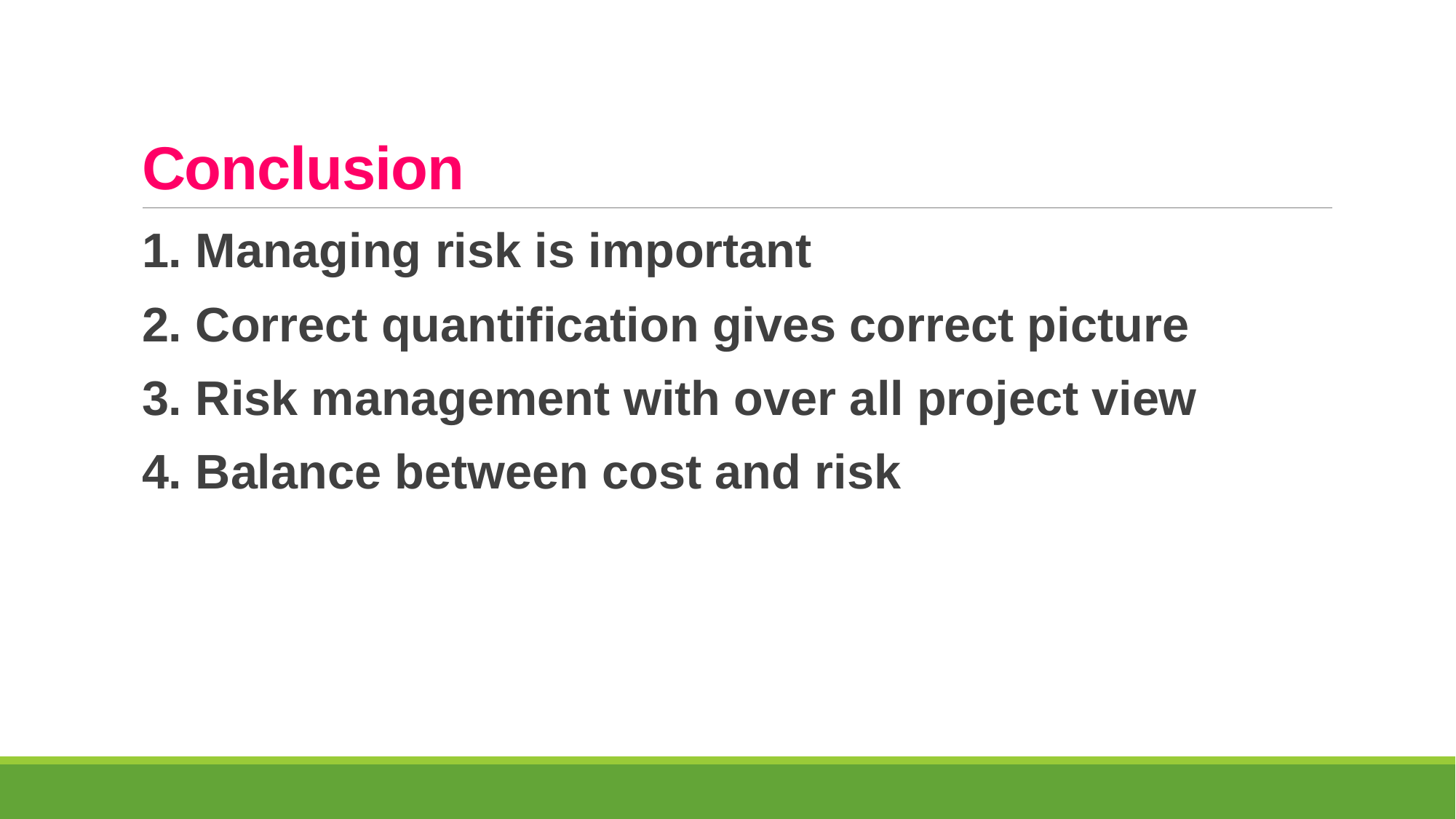

# Conclusion
1. Managing risk is important
2. Correct quantification gives correct picture
3. Risk management with over all project view
4. Balance between cost and risk